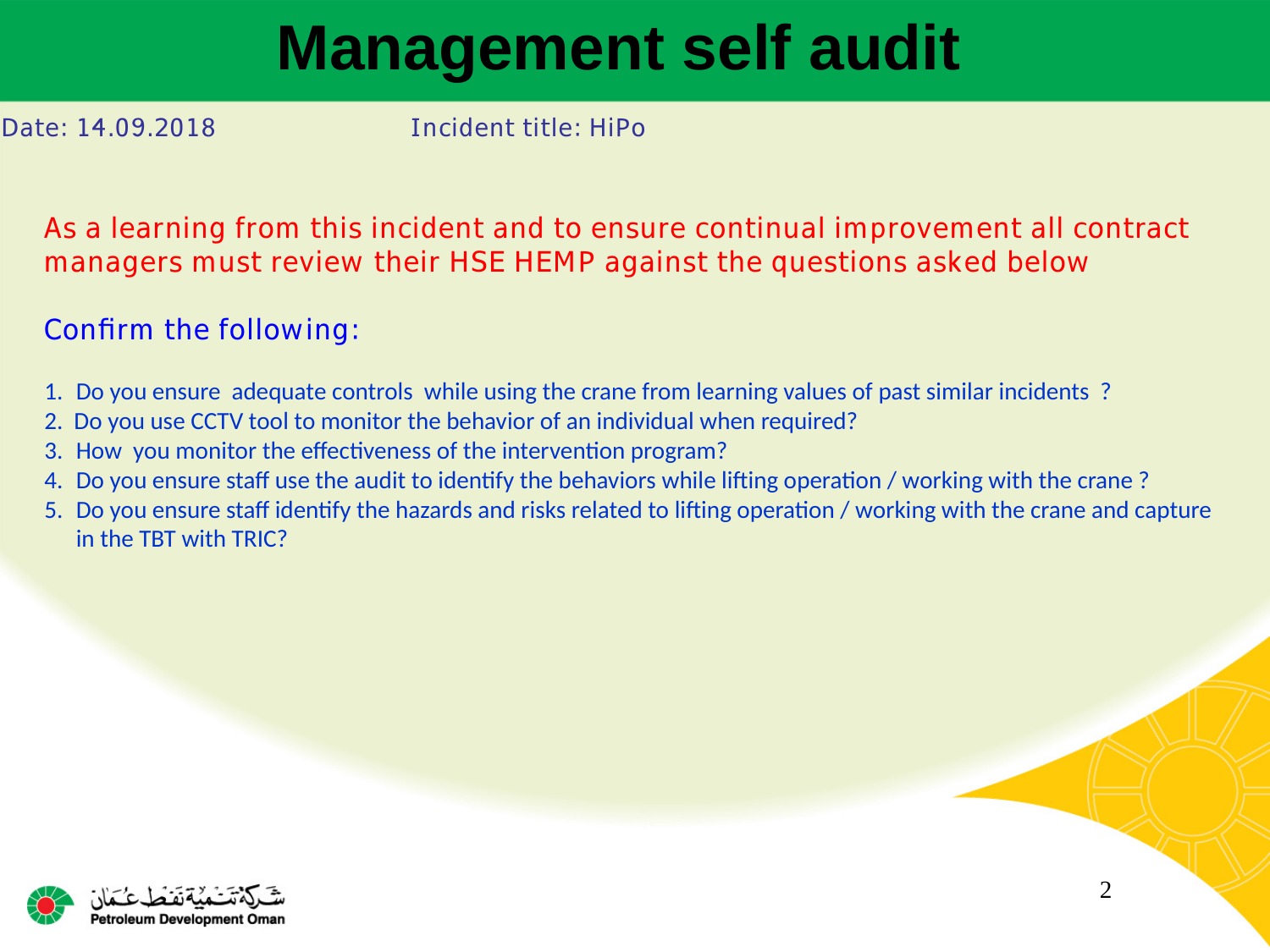

Management self audit

Date: 14.09.2018                           Incident title: HiPo

As a learning from this incident and to ensure continual improvement all contract
managers must review their HSE HEMP against the questions asked below

Confirm the following:

Do you ensure  adequate controls  while using the crane from learning values of past similar incidents  ?
2.  Do you use CCTV tool to monitor the behavior of an individual when required?
How  you monitor the effectiveness of the intervention program?
Do you ensure staff use the audit to identify the behaviors while lifting operation / working with the crane ?
Do you ensure staff identify the hazards and risks related to lifting operation / working with the crane and capture in the TBT with TRIC?
2